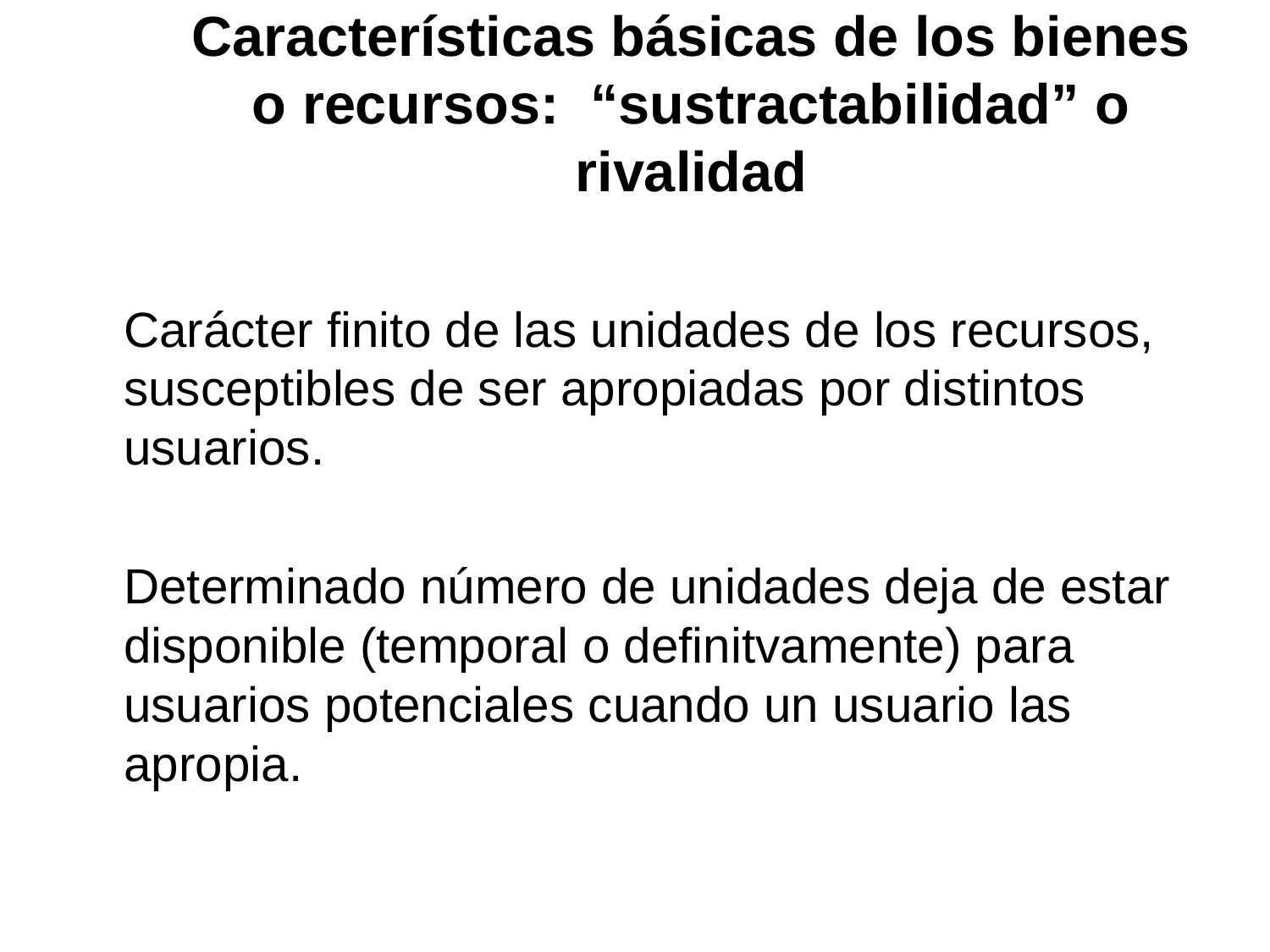

# Características básicas de los bienes o recursos:  “sustractabilidad” o rivalidad

	Carácter finito de las unidades de los recursos, susceptibles de ser apropiadas por distintos usuarios.

	Determinado número de unidades deja de estar disponible (temporal o definitvamente) para usuarios potenciales cuando un usuario las apropia.